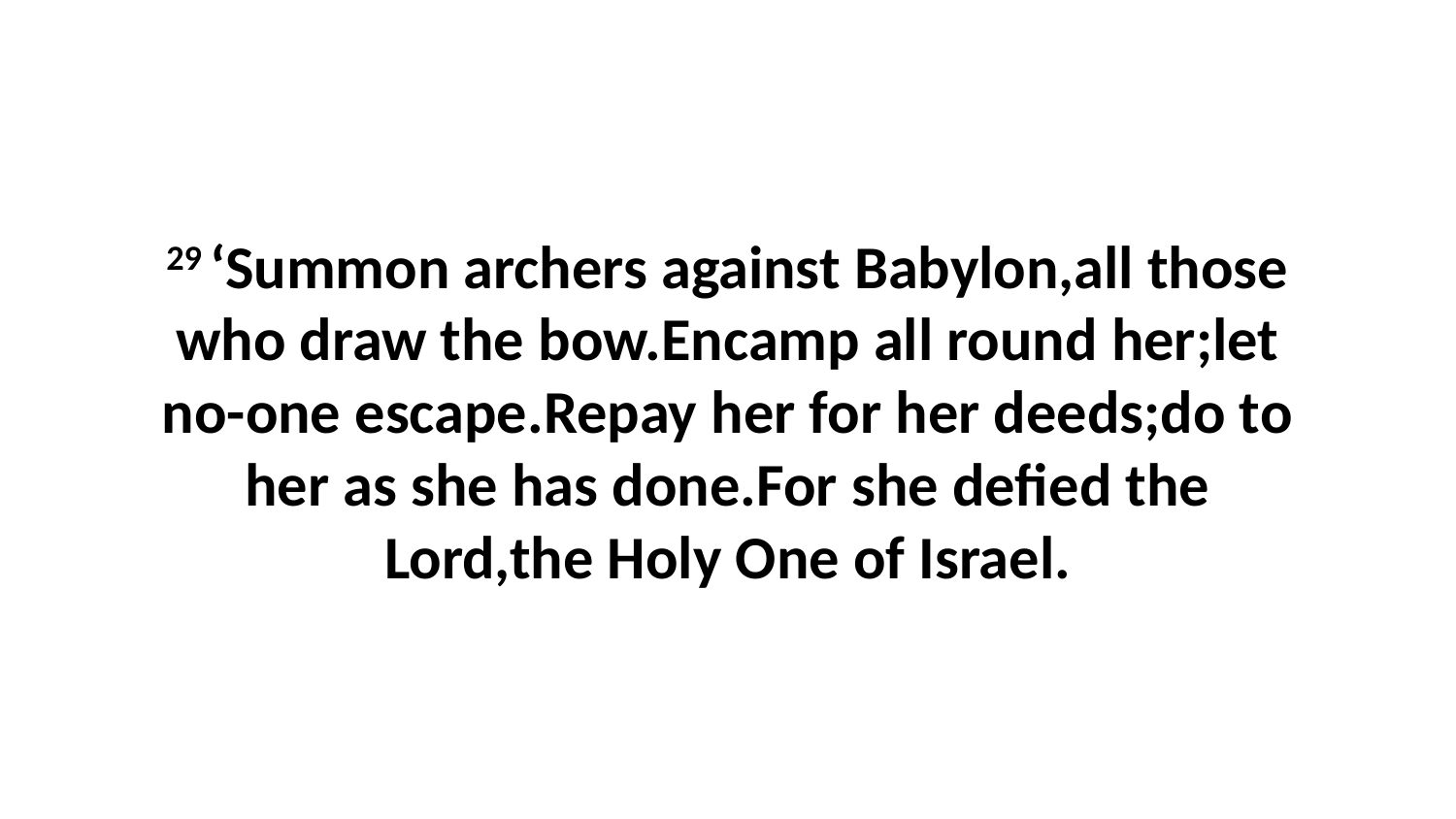

29 ‘Summon archers against Babylon,all those who draw the bow.Encamp all round her;let no-one escape.Repay her for her deeds;do to her as she has done.For she defied the Lord,the Holy One of Israel.